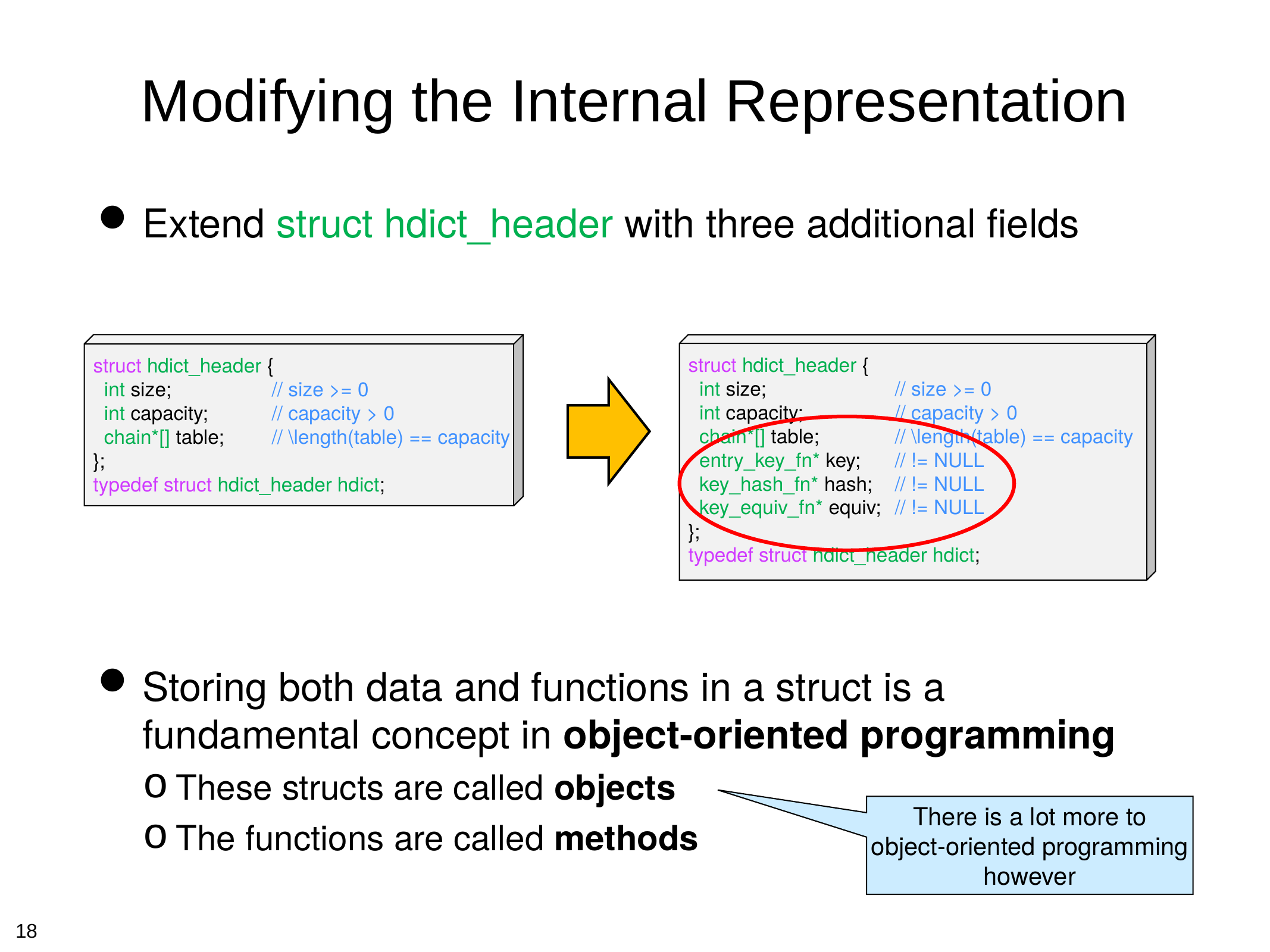

# Modifying the Internal Representation
Extend struct hdict_header with three additional fields

Storing both data and functions in a struct is a fundamental concept in object-oriented programming
These structs are called objects
The functions are called methods
struct hdict_header {
  int size;		// size >= 0
  int capacity;	// capacity > 0
  chain*[] table;	// \length(table) == capacity
};
typedef struct hdict_header hdict;

struct hdict_header {
  int size;	// size >= 0
  int capacity;	// capacity > 0
  chain*[] table;	// \length(table) == capacity
  entry_key_fn* key;	// != NULL
  key_hash_fn* hash;	// != NULL
  key_equiv_fn* equiv;	// != NULL
};
typedef struct hdict_header hdict;

There is a lot more to
object-oriented programming
however
18